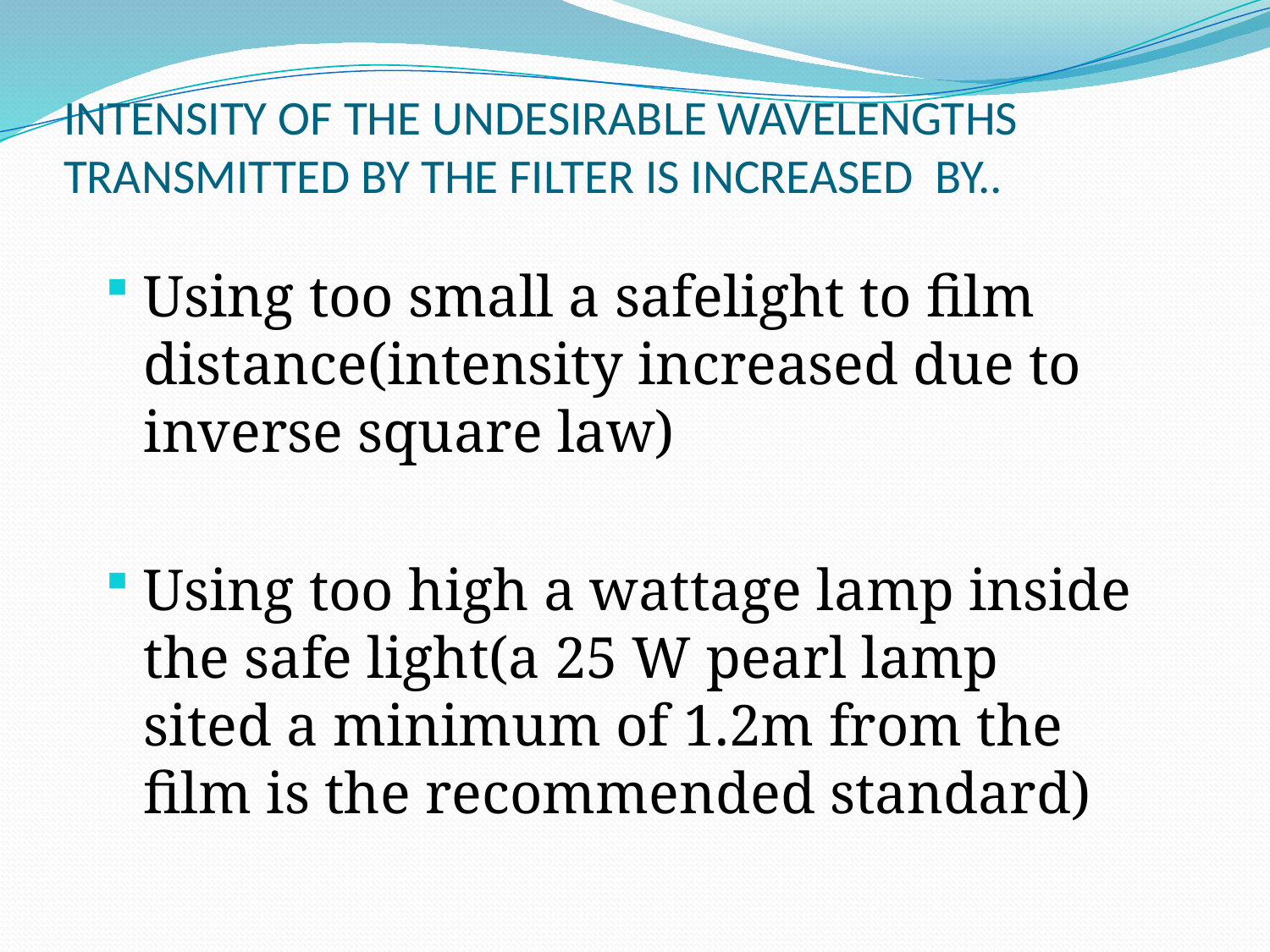

# INTENSITY OF THE UNDESIRABLE WAVELENGTHS TRANSMITTED BY THE FILTER IS INCREASED  BY..
Using too small a safelight to film distance(intensity increased due to inverse square law)

Using too high a wattage lamp inside the safe light(a 25 W pearl lamp sited a minimum of 1.2m from the film is the recommended standard)